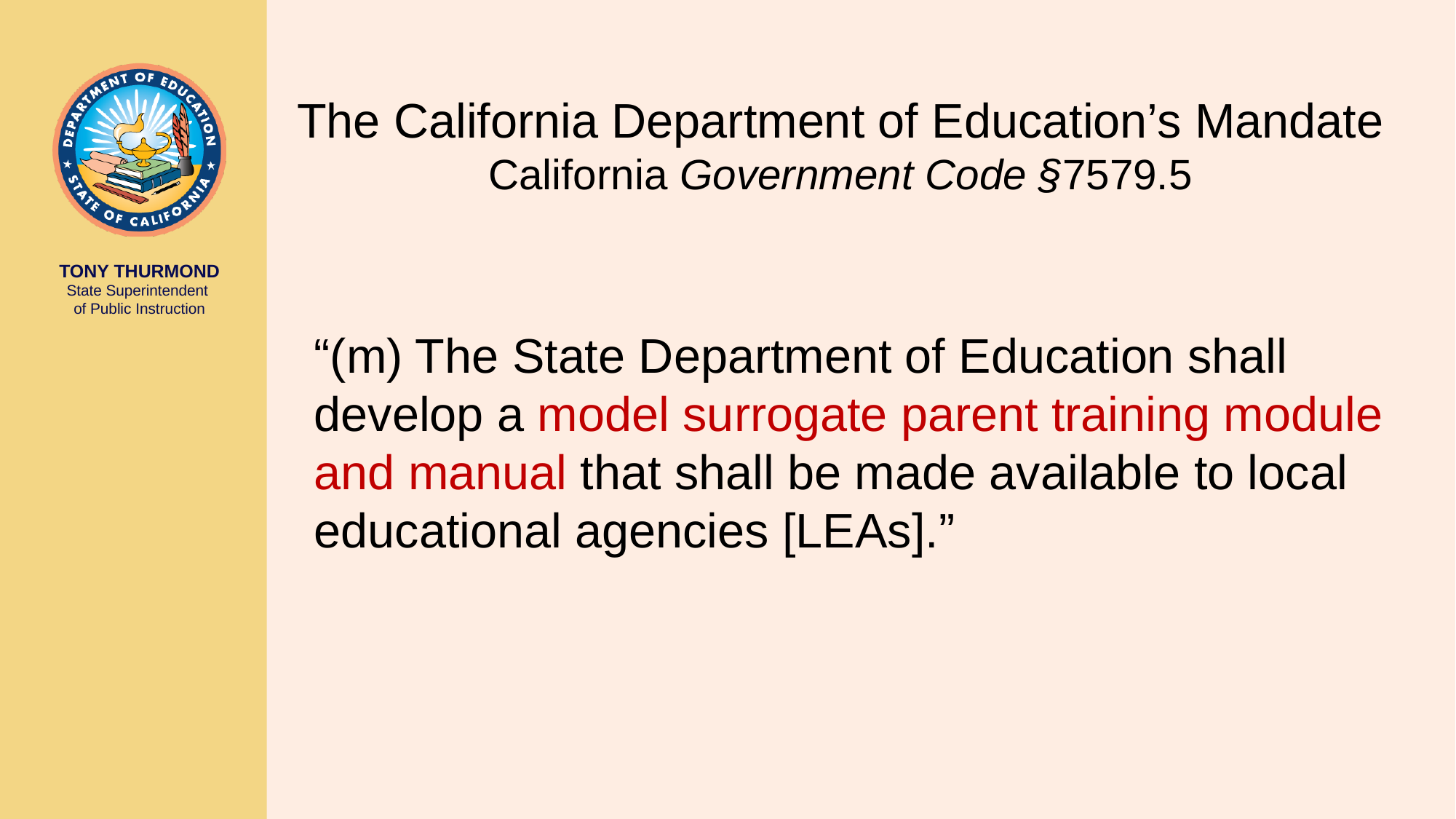

# The California Department of Education’s Mandate California Government Code §7579.5

“(m) The State Department of Education shall develop a model surrogate parent training module and manual that shall be made available to local educational agencies [LEAs].”